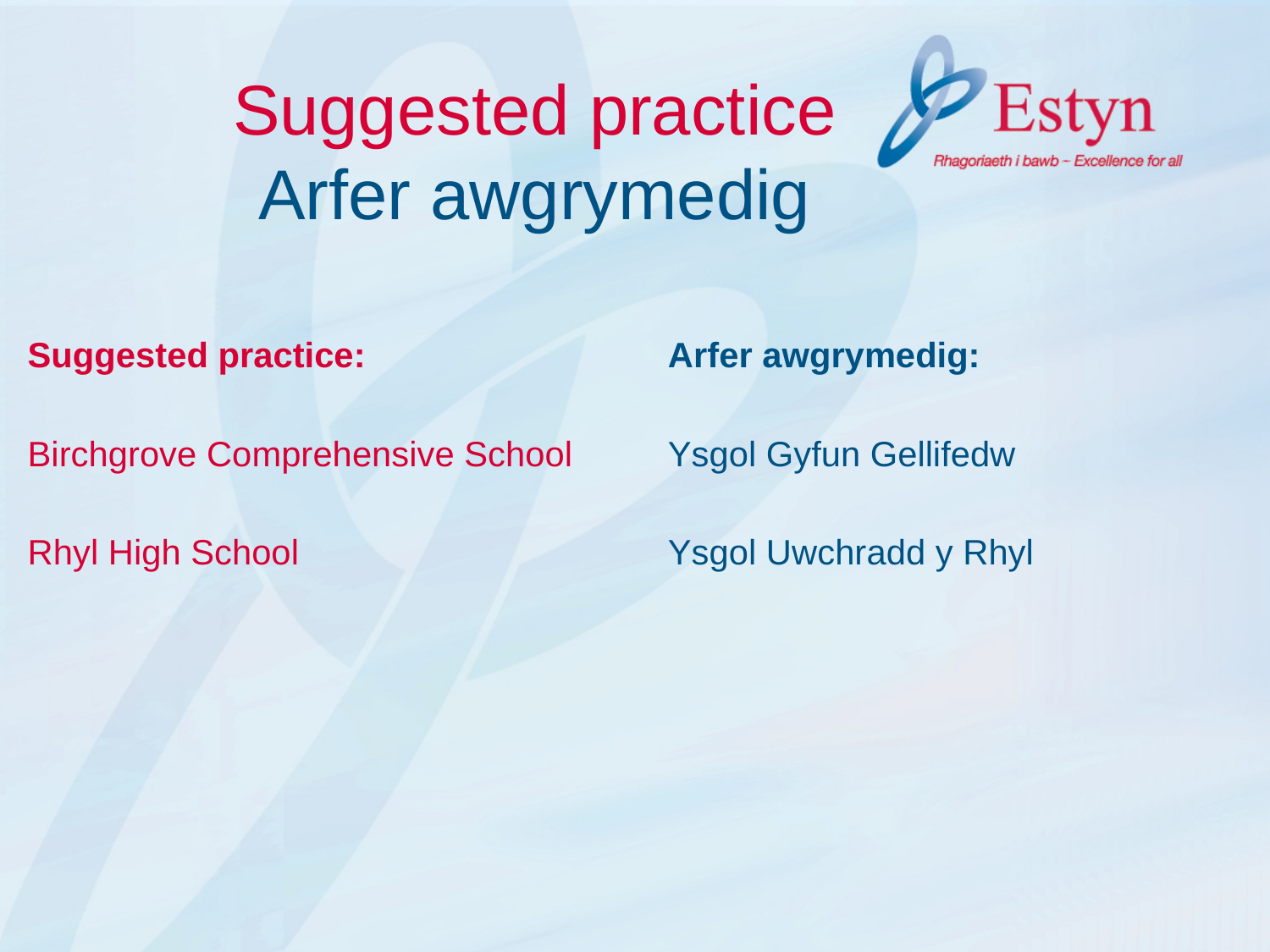

# Suggested practice Arfer awgrymedig
Suggested practice:

Birchgrove Comprehensive School

Rhyl High School
Arfer awgrymedig:

Ysgol Gyfun Gellifedw

Ysgol Uwchradd y Rhyl